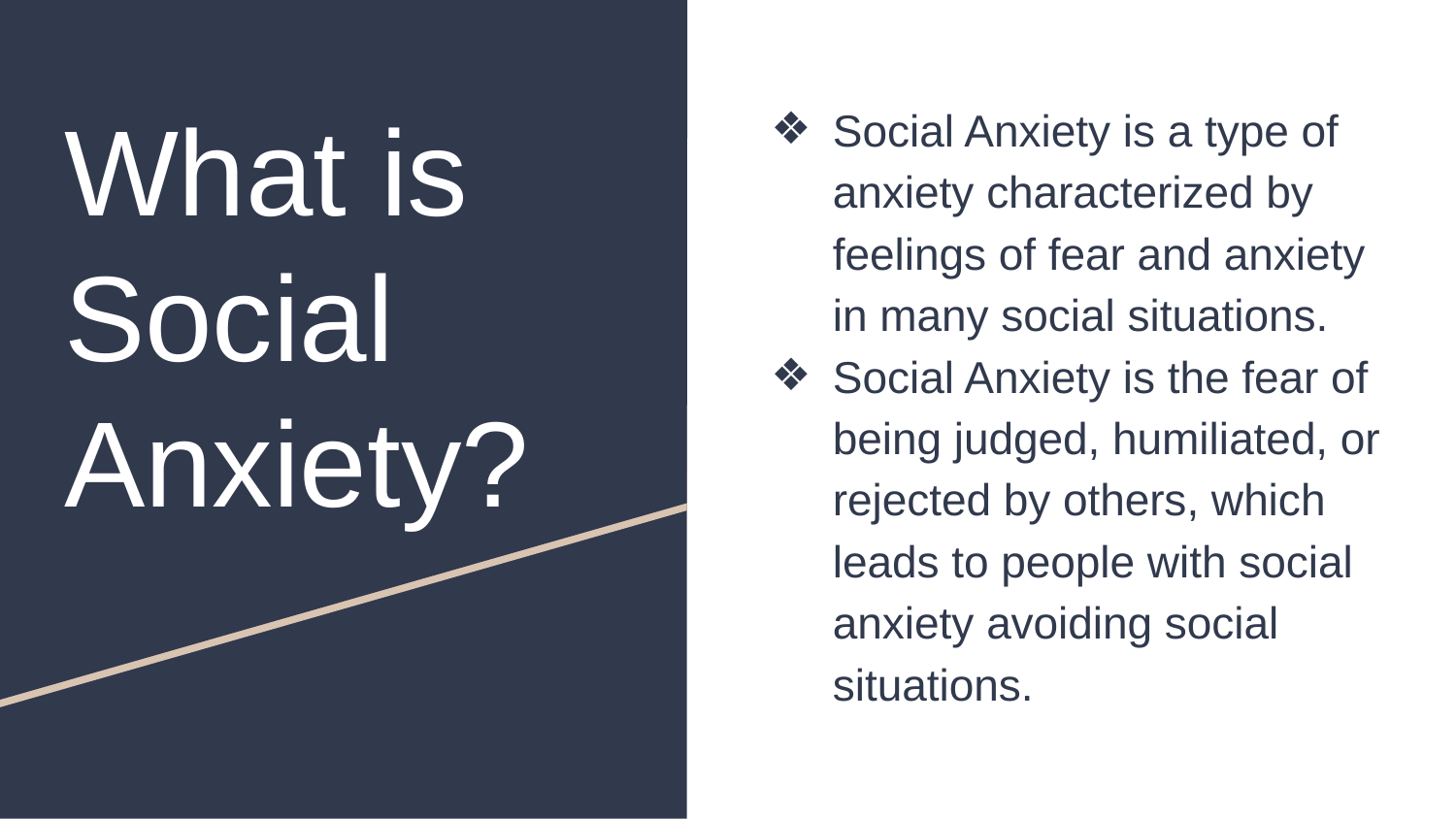

# What is Social Anxiety?
Social Anxiety is a type of anxiety characterized by feelings of fear and anxiety in many social situations.
Social Anxiety is the fear of being judged, humiliated, or rejected by others, which leads to people with social anxiety avoiding social situations.